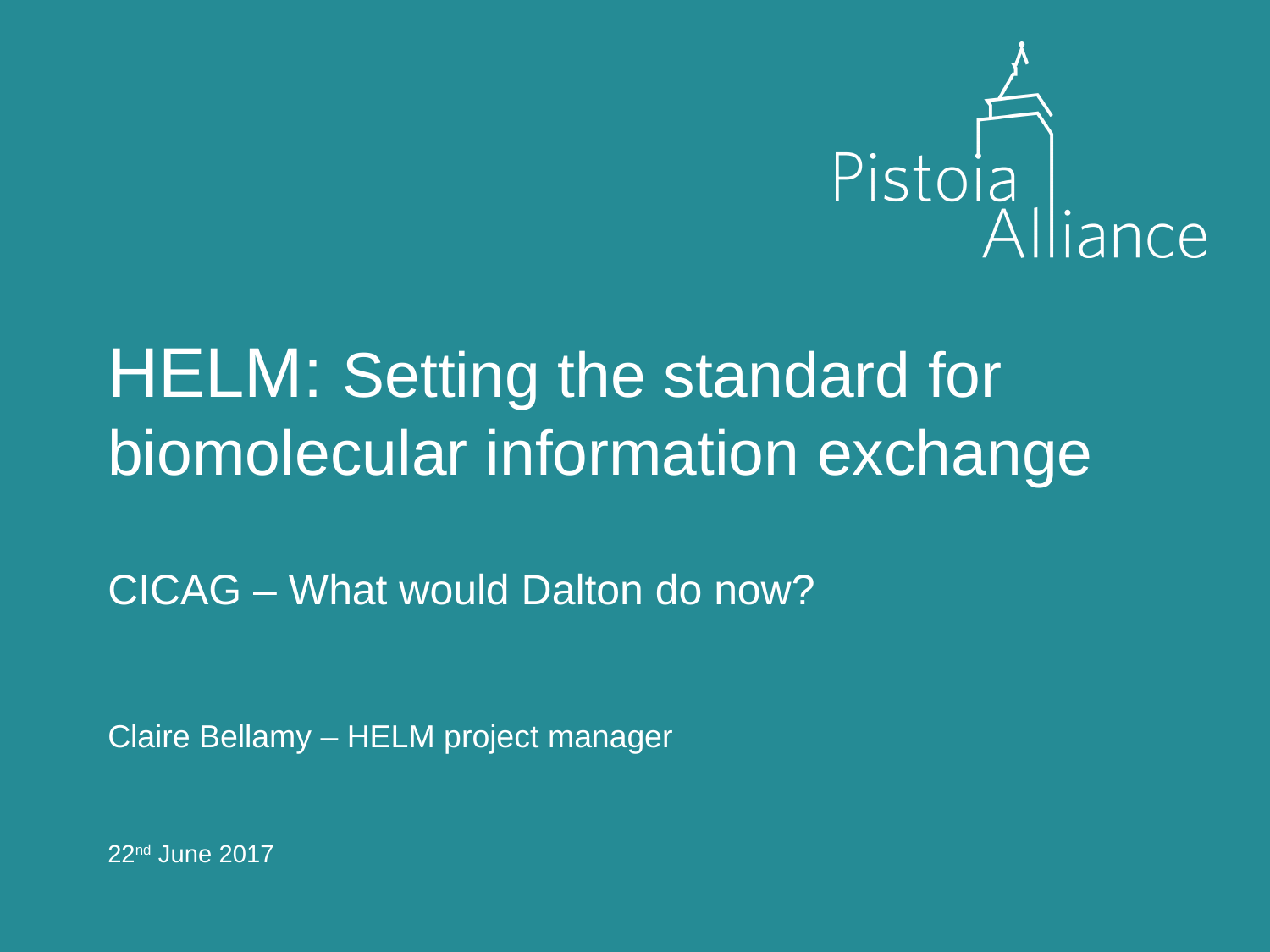

# HELM: Setting the standard for biomolecular information exchange
CICAG – What would Dalton do now?
Claire Bellamy – HELM project manager
22nd June 2017